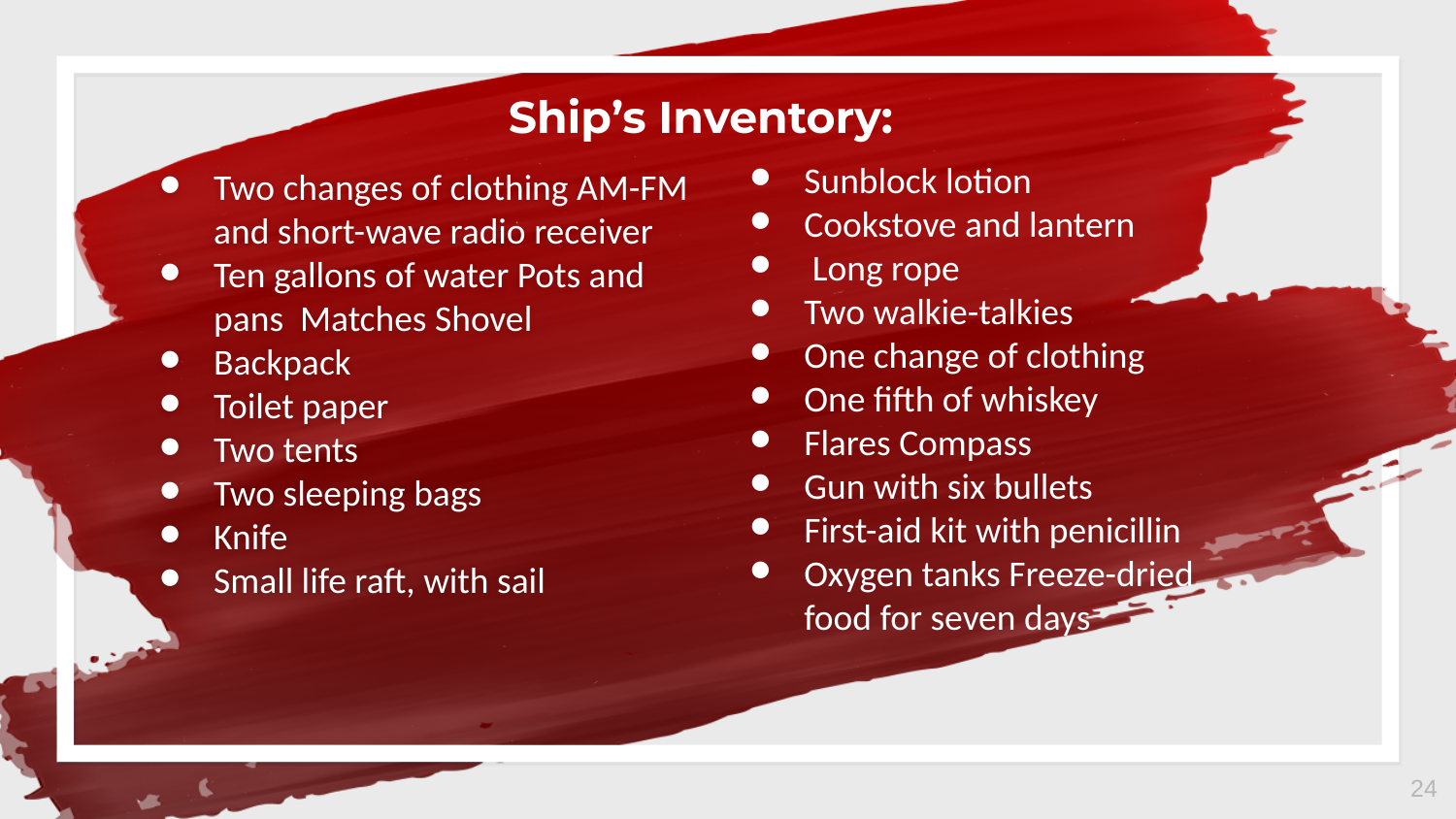

Ship’s Inventory:

Sunblock lotion
Cookstove and lantern
 Long rope
Two walkie-talkies
One change of clothing
One fifth of whiskey
Flares Compass
Gun with six bullets
First-aid kit with penicillin
Oxygen tanks Freeze-dried food for seven days

Two changes of clothing AM-FM and short-wave radio receiver
Ten gallons of water Pots and pans  Matches Shovel
Backpack
Toilet paper
Two tents
Two sleeping bags
Knife
Small life raft, with sail
24